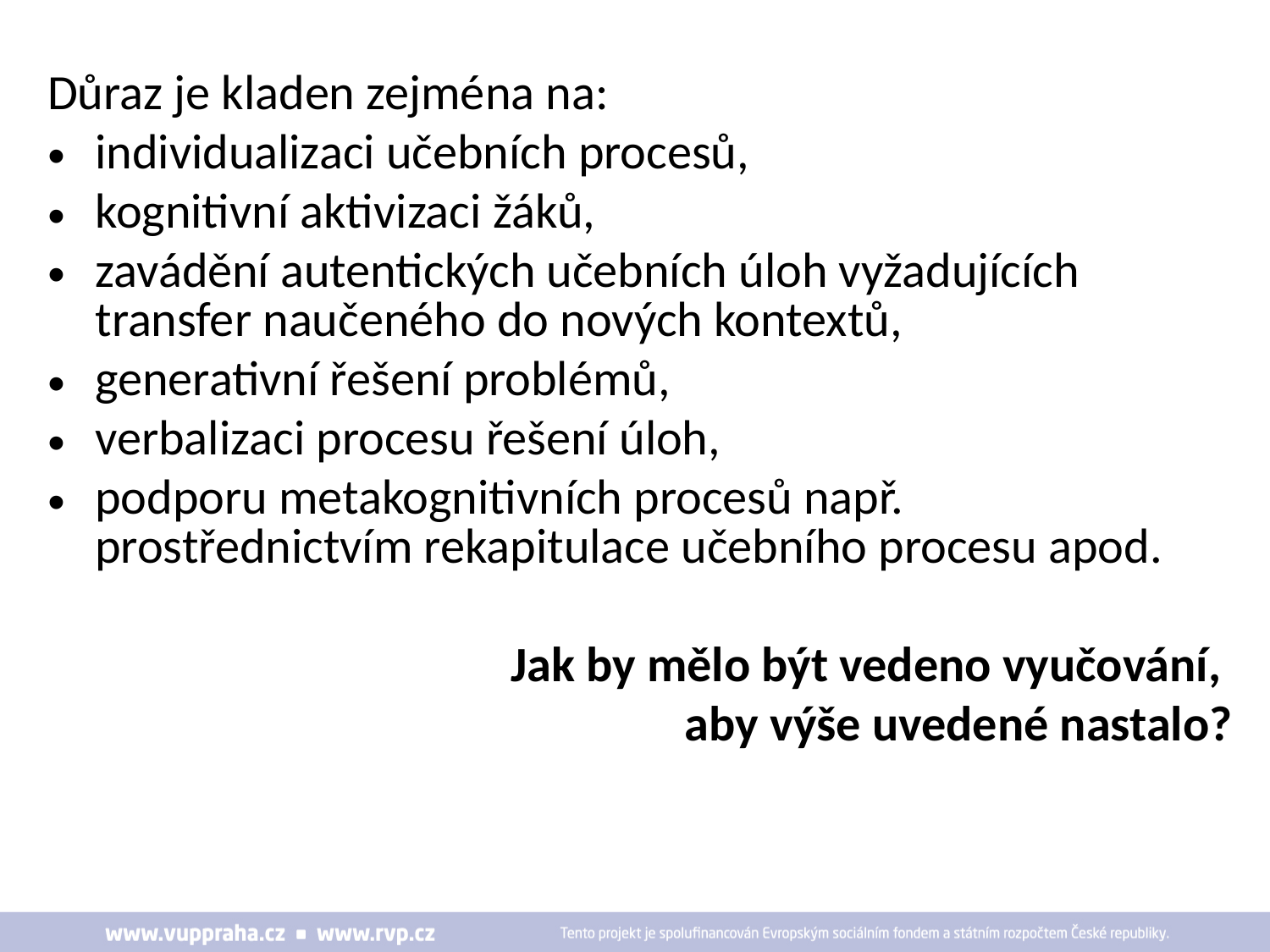

Důraz je kladen zejména na:
individualizaci učebních procesů,
kognitivní aktivizaci žáků,
zavádění autentických učebních úloh vyžadujících transfer naučeného do nových kontextů,
generativní řešení problémů,
verbalizaci procesu řešení úloh,
podporu metakognitivních procesů např. prostřednictvím rekapitulace učebního procesu apod.

Jak by mělo být vedeno vyučování,
aby výše uvedené nastalo?